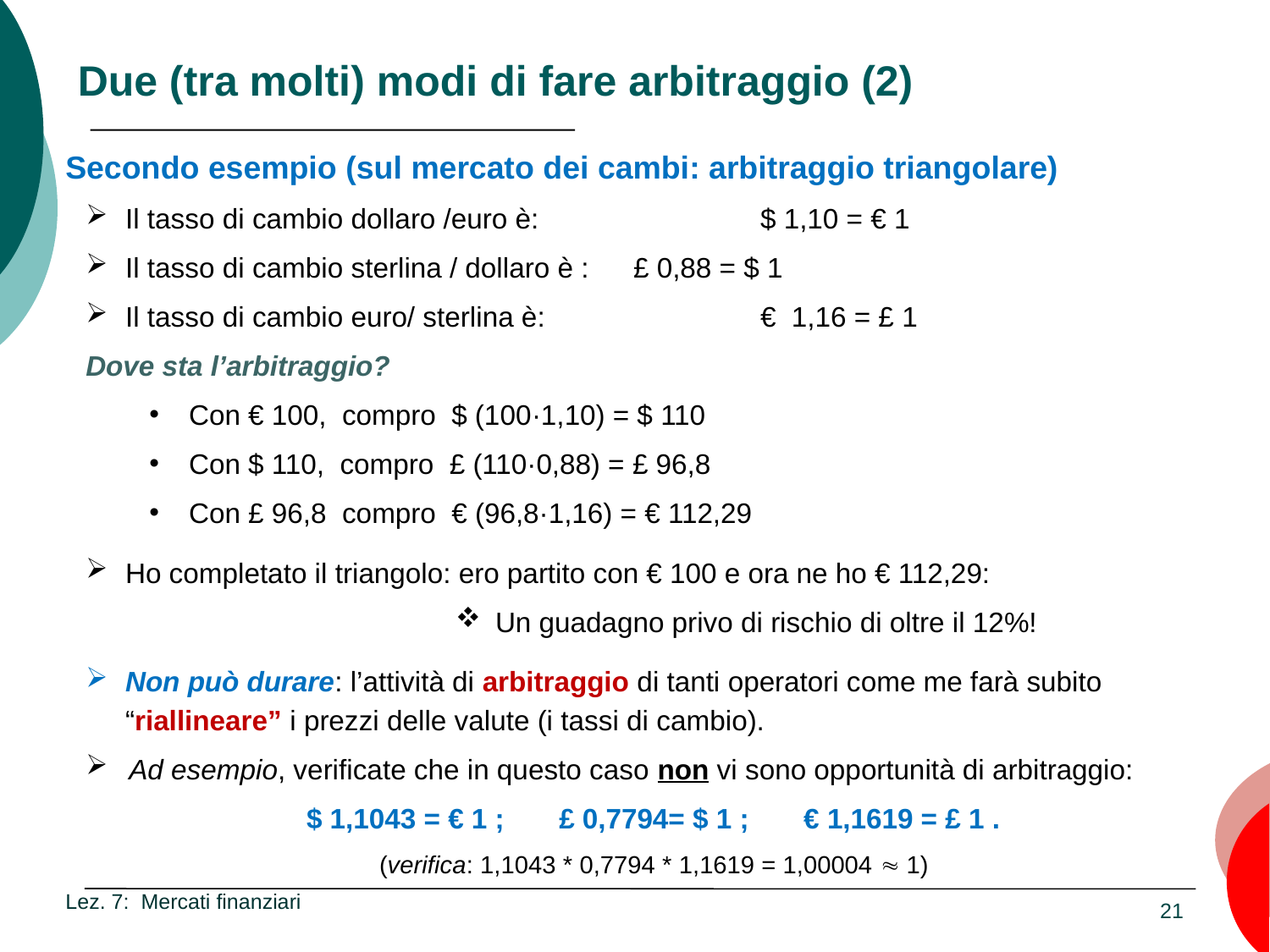

# Due (tra molti) modi di fare arbitraggio (2)
Secondo esempio (sul mercato dei cambi: arbitraggio triangolare)
Il tasso di cambio dollaro /euro è:  		$ 1,10 = € 1
Il tasso di cambio sterlina / dollaro è :	£ 0,88 = $ 1
Il tasso di cambio euro/ sterlina è: 		€  1,16 = £ 1
Dove sta l’arbitraggio?
Con € 100,  compro  $ (100·1,10) = $ 110
Con $ 110,  compro  £ (110·0,88) = £ 96,8
Con £ 96,8  compro  € (96,8·1,16) = € 112,29
Ho completato il triangolo: ero partito con € 100 e ora ne ho € 112,29:
Un guadagno privo di rischio di oltre il 12%!
Non può durare: l’attività di arbitraggio di tanti operatori come me farà subito “riallineare” i prezzi delle valute (i tassi di cambio).
Ad esempio, verificate che in questo caso non vi sono opportunità di arbitraggio:
$ 1,1043 = € 1 ;       £ 0,7794= $ 1 ;       € 1,1619 = £ 1 .
(verifica: 1,1043 * 0,7794 * 1,1619 = 1,00004 ≈ 1)

Lez. 7:  Mercati finanziari